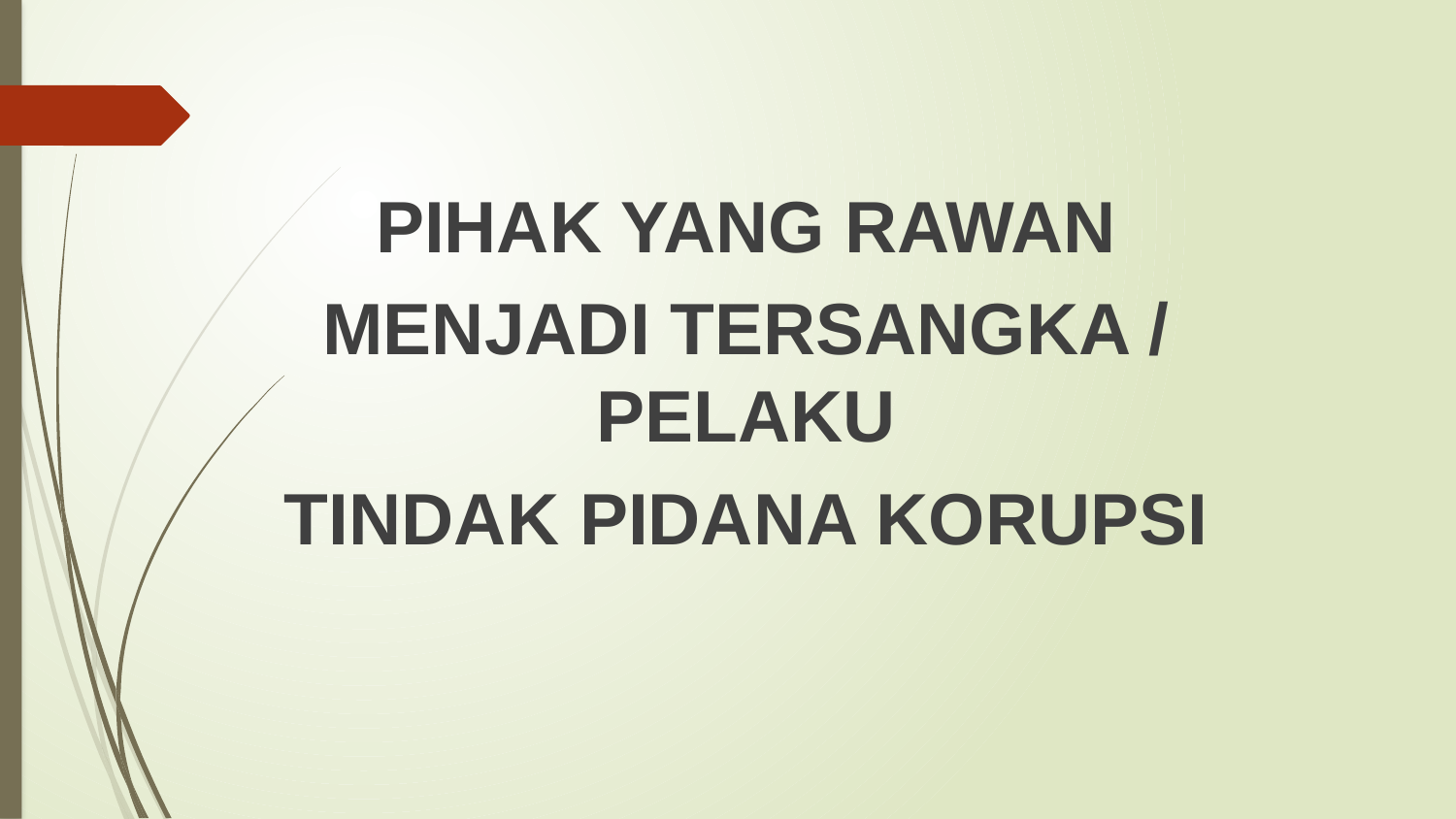

PIHAK YANG RAWAN
MENJADI TERSANGKA / PELAKU
TINDAK PIDANA KORUPSI